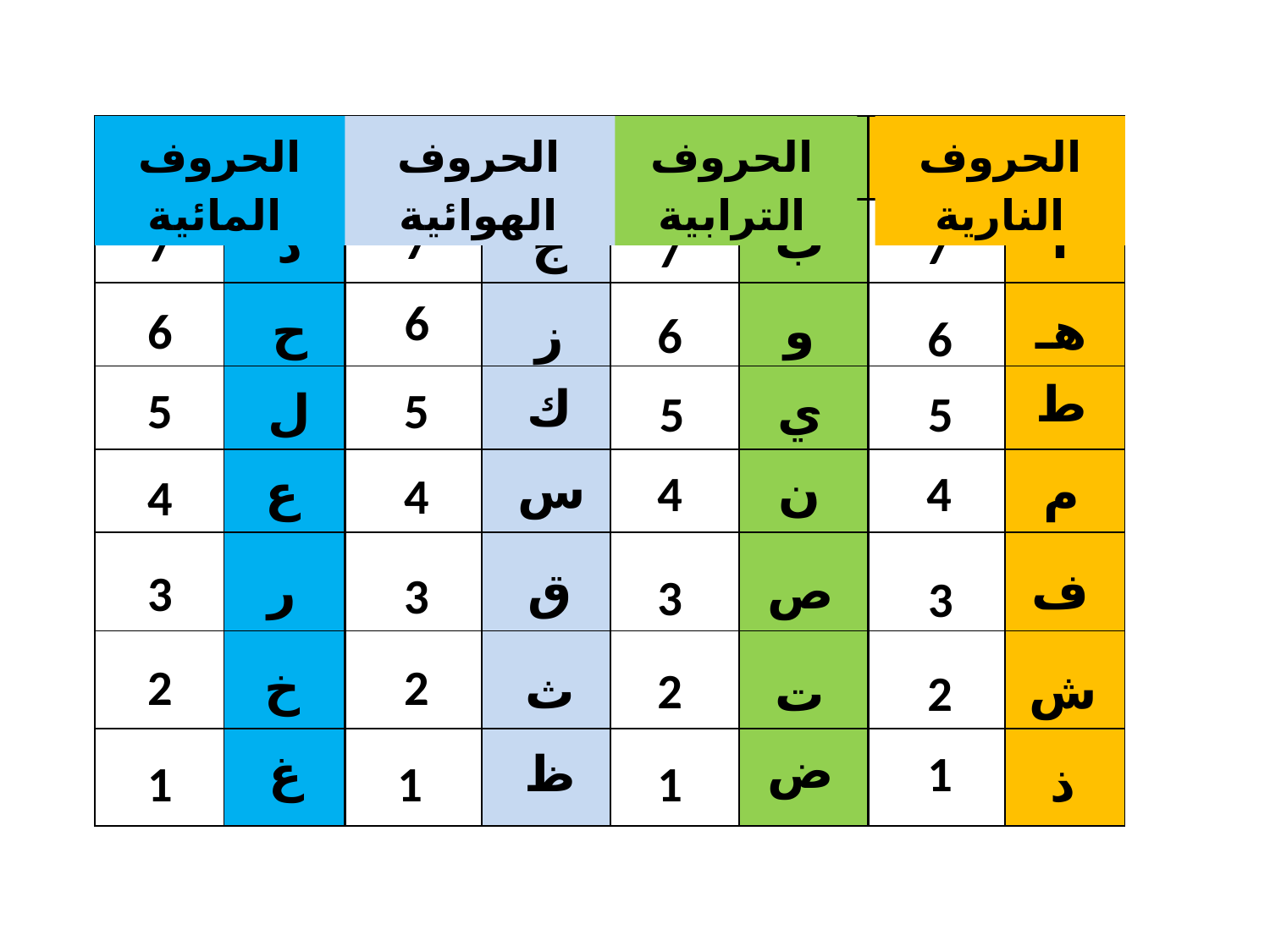

الحروف المائية
الحروف الهوائية
الحروف الترابية
الحروف النارية
|  |  |  |  |  |  |  |  |
| --- | --- | --- | --- | --- | --- | --- | --- |
|  |  |  |  |  |  |  |  |
|  |  |  |  |  |  |  |  |
|  |  |  |  |  |  |  |  |
|  |  |  |  |  |  |  |  |
|  |  |  |  |  |  |  |  |
|  |  |  |  |  |  |  |  |
|  |  |  |  |  |  |  |  |
ب
ا
7
7
د
ج
7
7
6
6
ح
و
هـ
ز
6
6
ط
ك
5
5
ل
ي
5
5
س
ع
ن
م
4
4
4
4
ر
ق
ص
ف
3
3
3
3
2
خ
2
ث
2
ش
ت
2
ض
ظ
1
غ
1
1
1
ذ